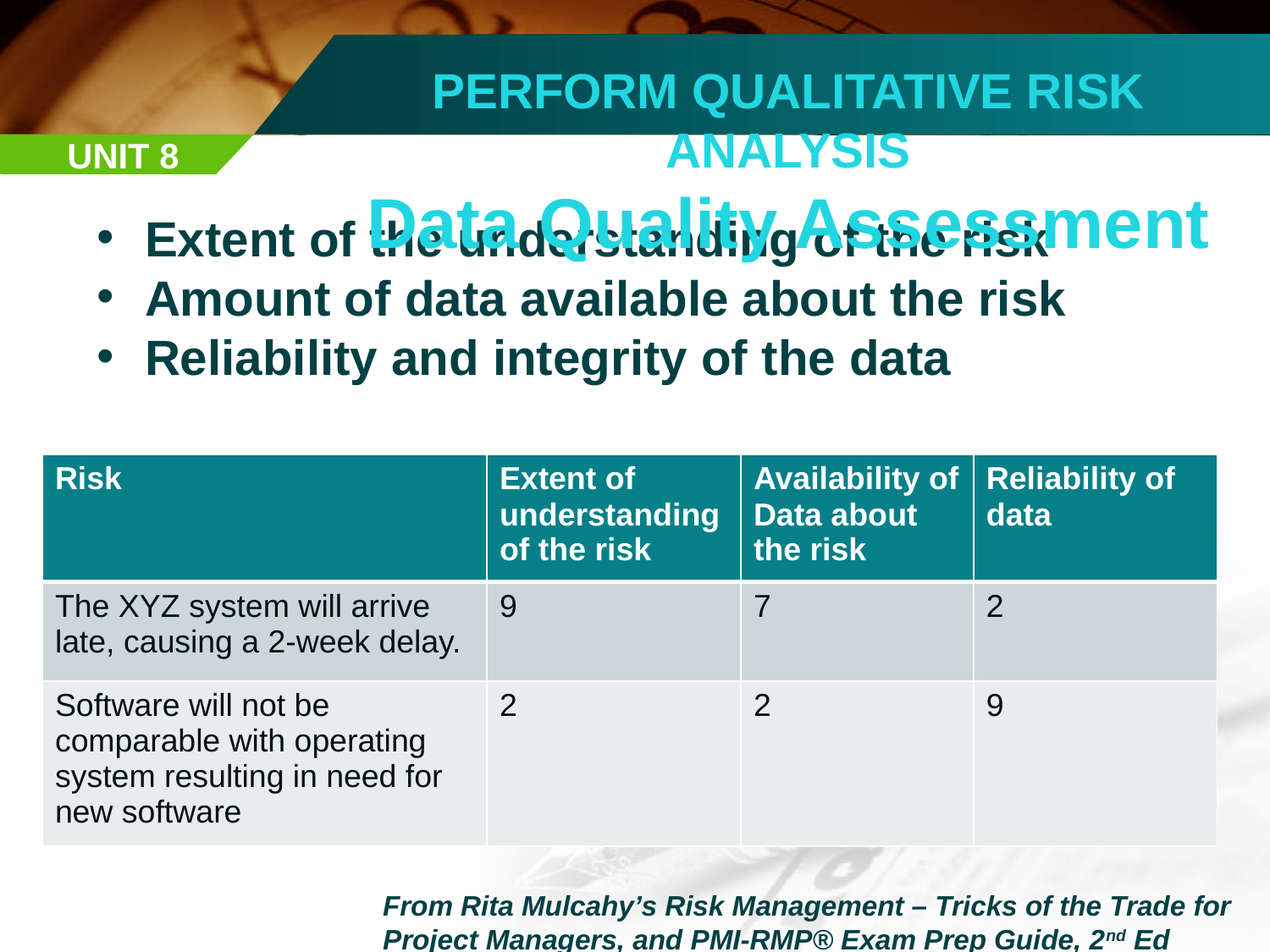

PERFORM QUALITATIVE RISK ANALYSIS
Data Quality Assessment
UNIT 8
Extent of the understanding of the risk
Amount of data available about the risk
Reliability and integrity of the data
| Risk | Extent of understanding of the risk | Availability of Data about the risk | Reliability of data |
| --- | --- | --- | --- |
| The XYZ system will arrive late, causing a 2-week delay. | 9 | 7 | 2 |
| Software will not be comparable with operating system resulting in need for new software | 2 | 2 | 9 |
From Rita Mulcahy’s Risk Management – Tricks of the Trade for Project Managers, and PMI-RMP® Exam Prep Guide, 2nd Ed